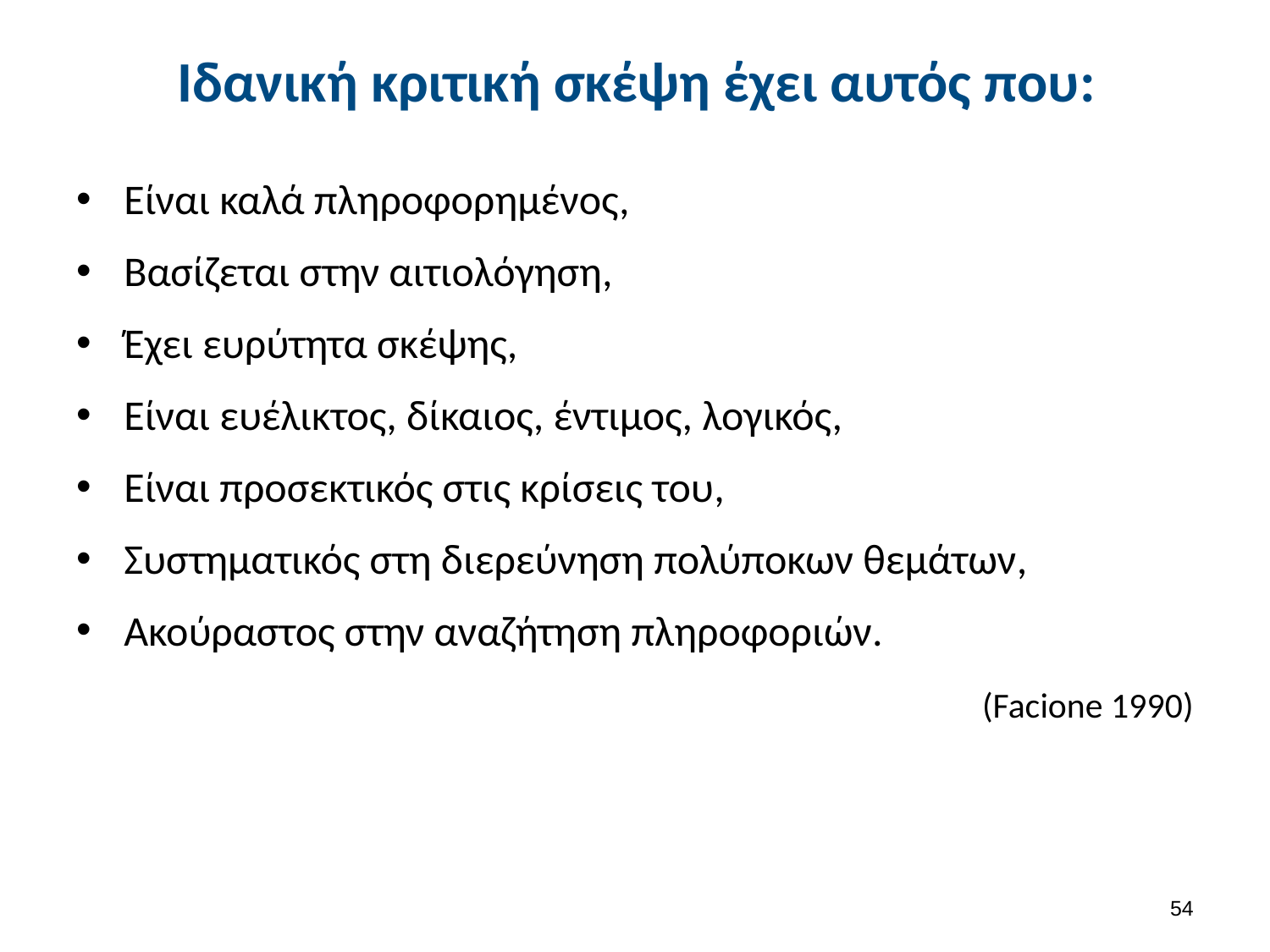

# Ιδανική κριτική σκέψη έχει αυτός που:
Είναι καλά πληροφορημένος,
Βασίζεται στην αιτιολόγηση,
Έχει ευρύτητα σκέψης,
Είναι ευέλικτος, δίκαιος, έντιμος, λογικός,
Είναι προσεκτικός στις κρίσεις του,
Συστηματικός στη διερεύνηση πολύποκων θεμάτων,
Ακούραστος στην αναζήτηση πληροφοριών.
 (Facione 1990)

54